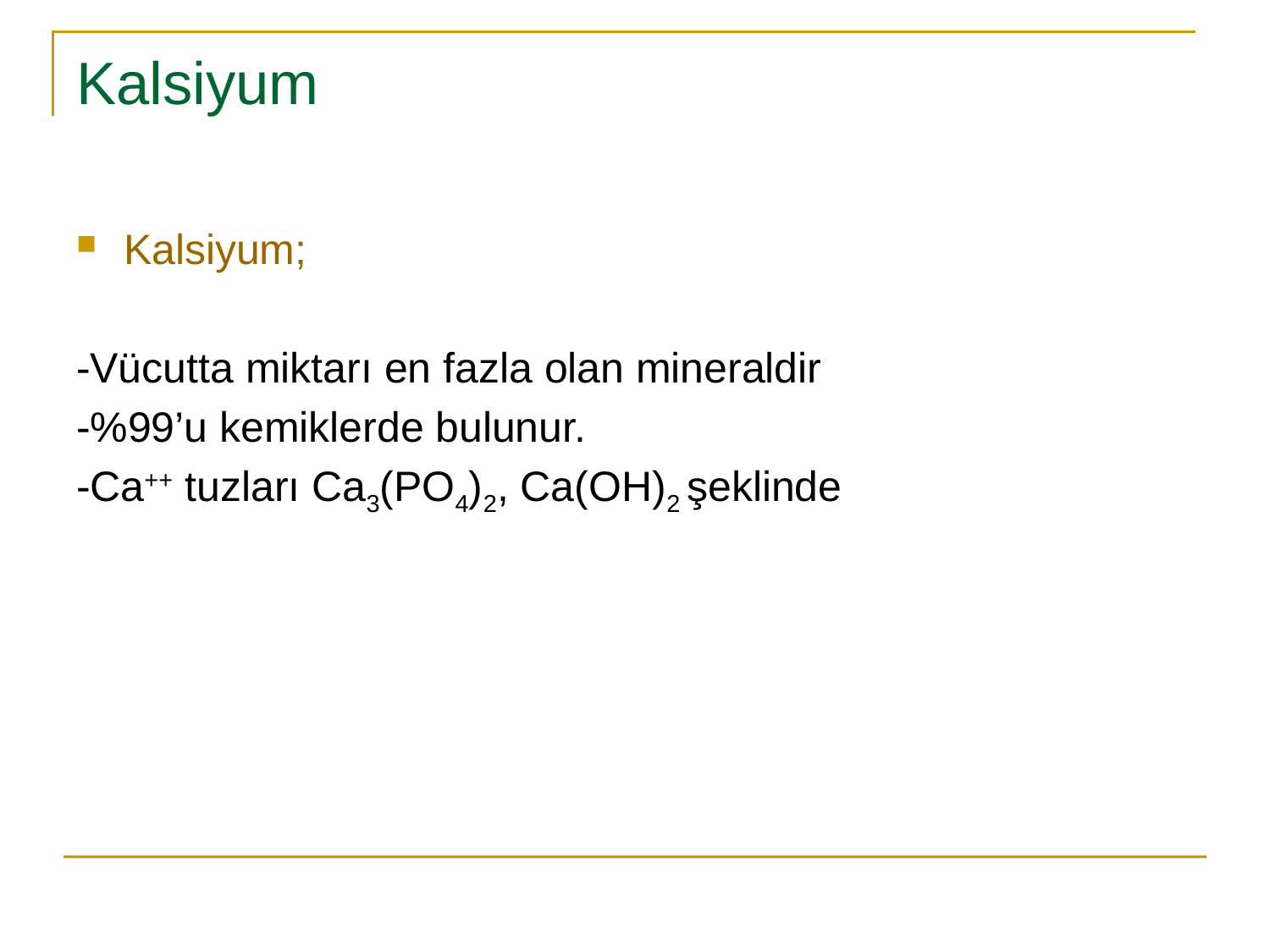

# Kalsiyum
Kalsiyum;

-Vücutta miktarı en fazla olan mineraldir
-%99’u kemiklerde bulunur.
-Ca++ tuzları Ca3(PO4)2, Ca(OH)2 şeklinde